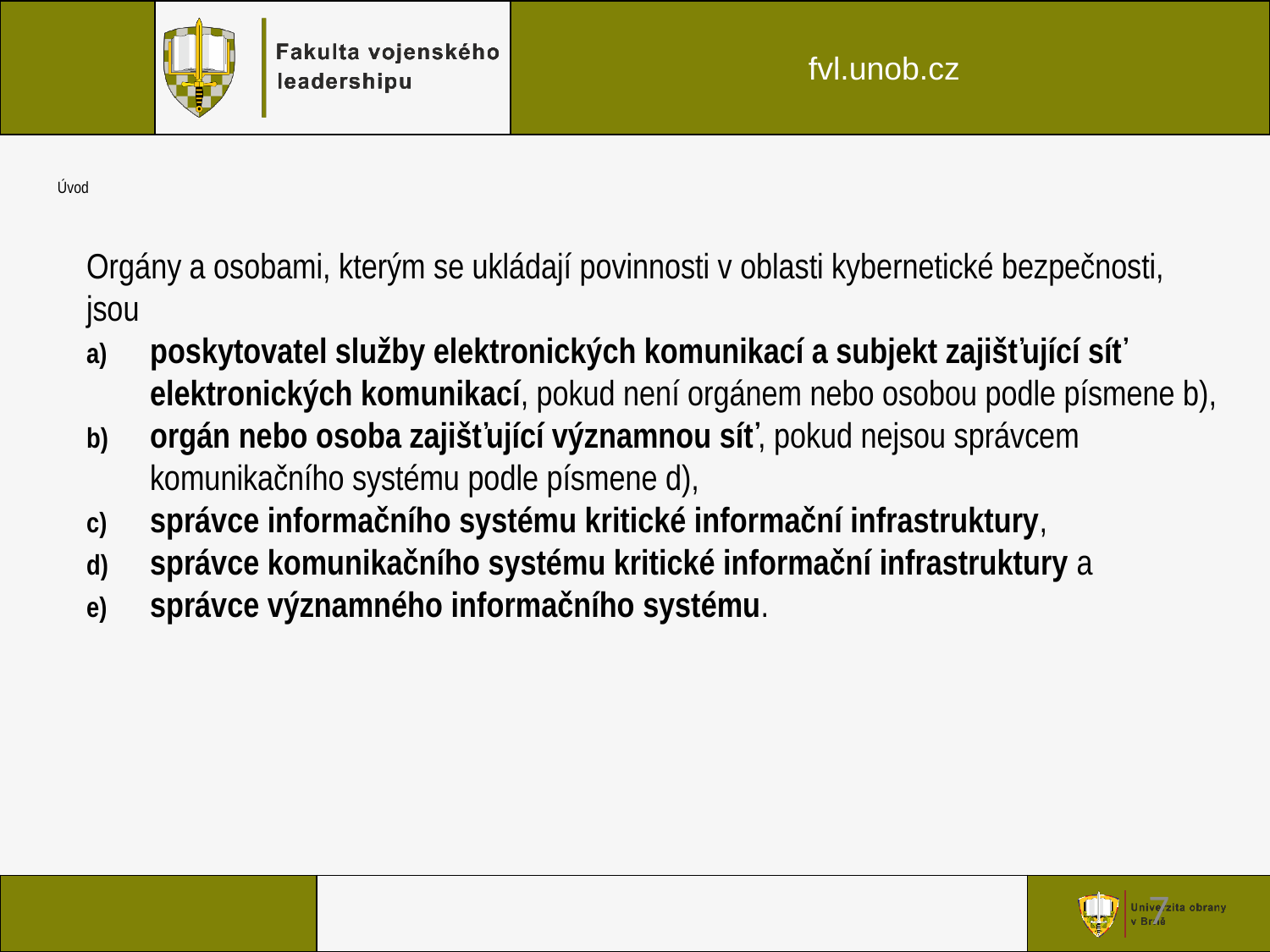

7
# Úvod
Orgány a osobami, kterým se ukládají povinnosti v oblasti kybernetické bezpečnosti, jsou
poskytovatel služby elektronických komunikací a subjekt zajišťující síť elektronických komunikací, pokud není orgánem nebo osobou podle písmene b),
orgán nebo osoba zajišťující významnou síť, pokud nejsou správcem komunikačního systému podle písmene d),
správce informačního systému kritické informační infrastruktury,
správce komunikačního systému kritické informační infrastruktury a
správce významného informačního systému.